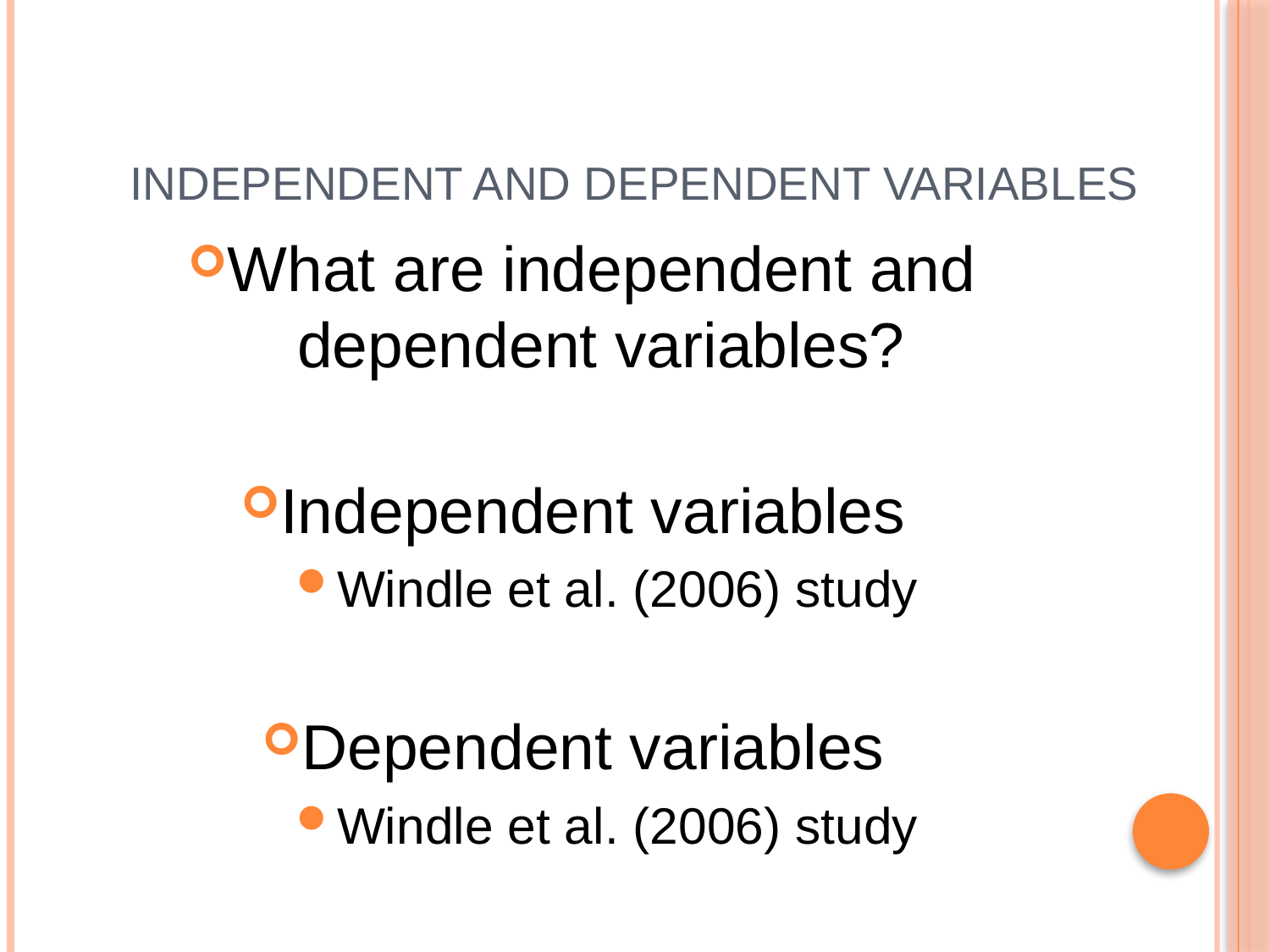

# Independent and Dependent Variables
What are independent and dependent variables?

Independent variables
Windle et al. (2006) study

Dependent variables
Windle et al. (2006) study